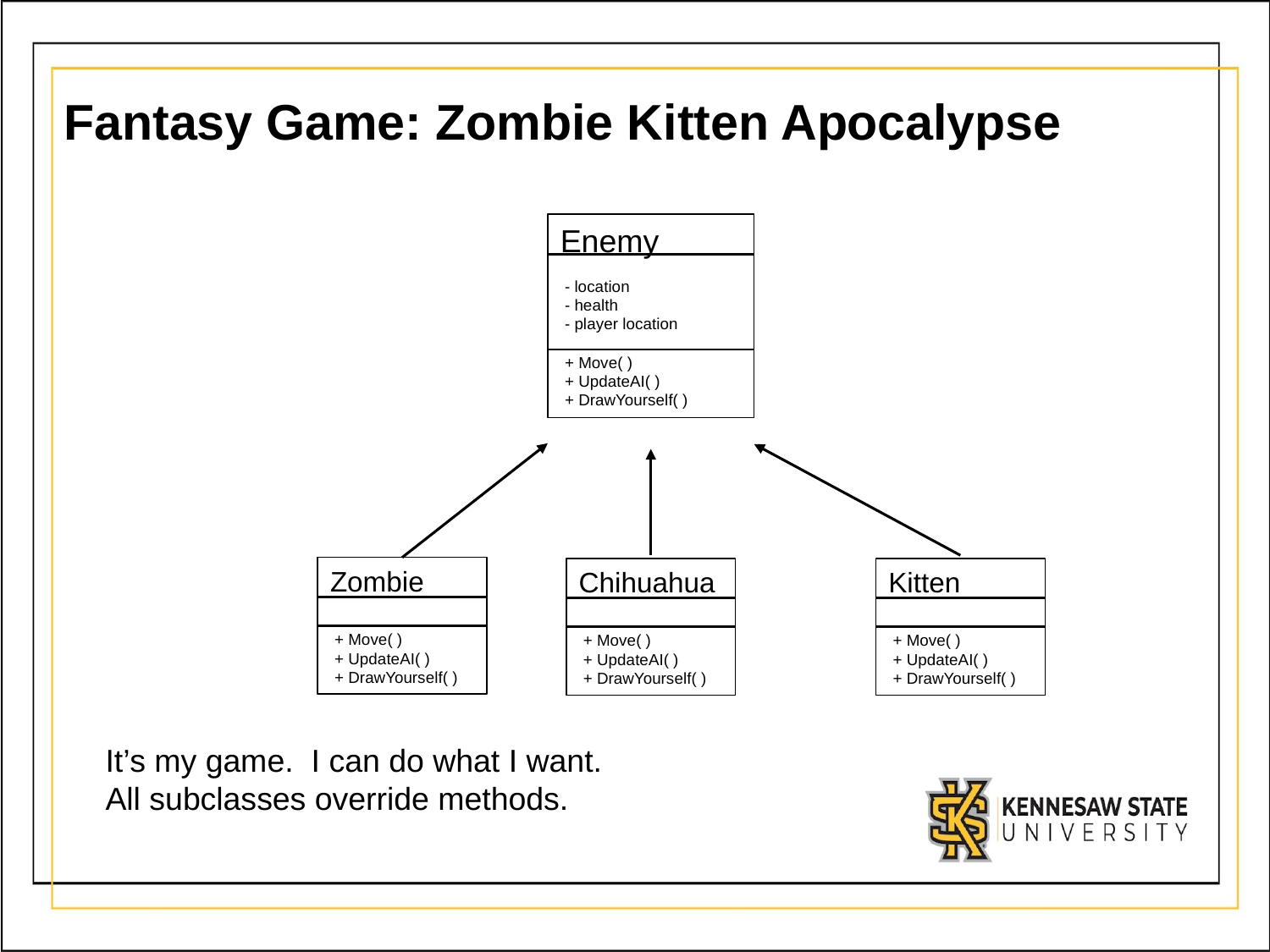

# Fantasy Game: Zombie Kitten Apocalypse
Enemy
 - location
 - health
 - player location

 + Move( )
 + UpdateAI( )
 + DrawYourself( )
Zombie

 + Move( )
 + UpdateAI( )
 + DrawYourself( )
Chihuahua

 + Move( )
 + UpdateAI( )
 + DrawYourself( )
Kitten

 + Move( )
 + UpdateAI( )
 + DrawYourself( )
It’s my game.  I can do what I want.
All subclasses override methods.